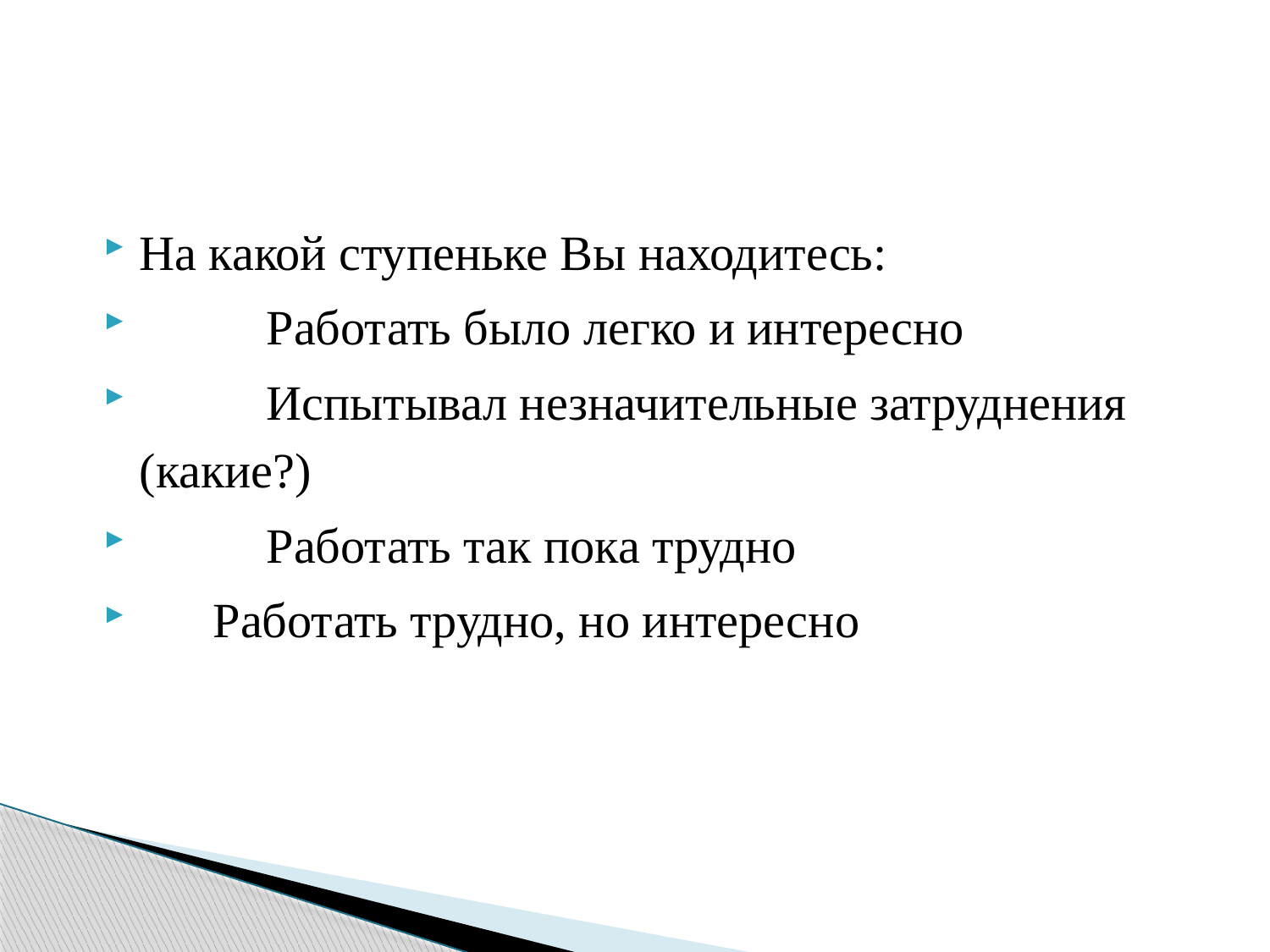

#
На какой ступеньке Вы находитесь:
	Работать было легко и интересно
	Испытывал незначительные затруднения (какие?)
	Работать так пока трудно
      Работать трудно, но интересно